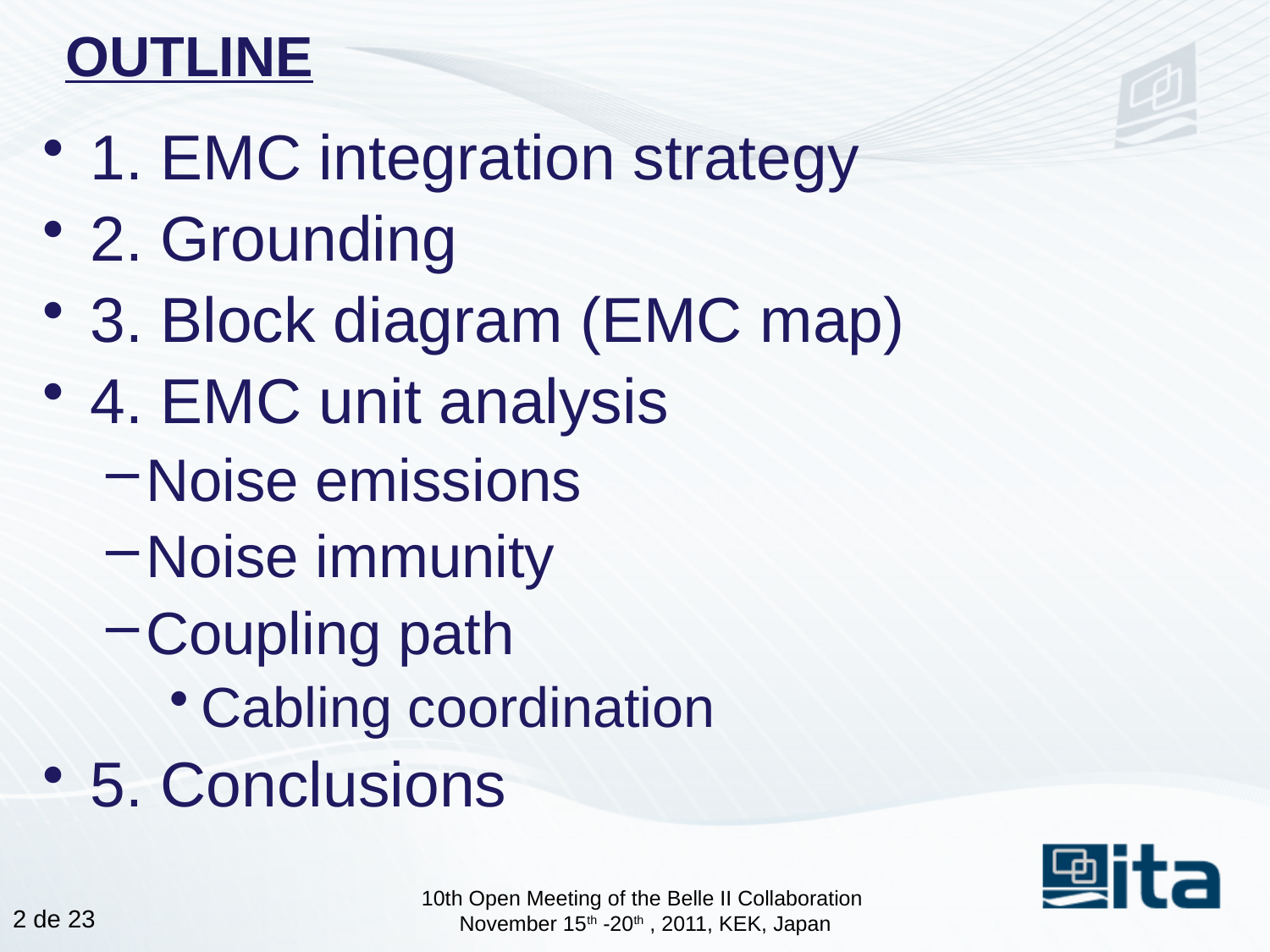

# OUTLINE
1. EMC integration strategy
2. Grounding
3. Block diagram (EMC map)
4. EMC unit analysis
Noise emissions
Noise immunity
Coupling path
Cabling coordination
5. Conclusions
10th Open Meeting of the Belle II Collaboration
November 15th -20th , 2011, KEK, Japan
2 de 23